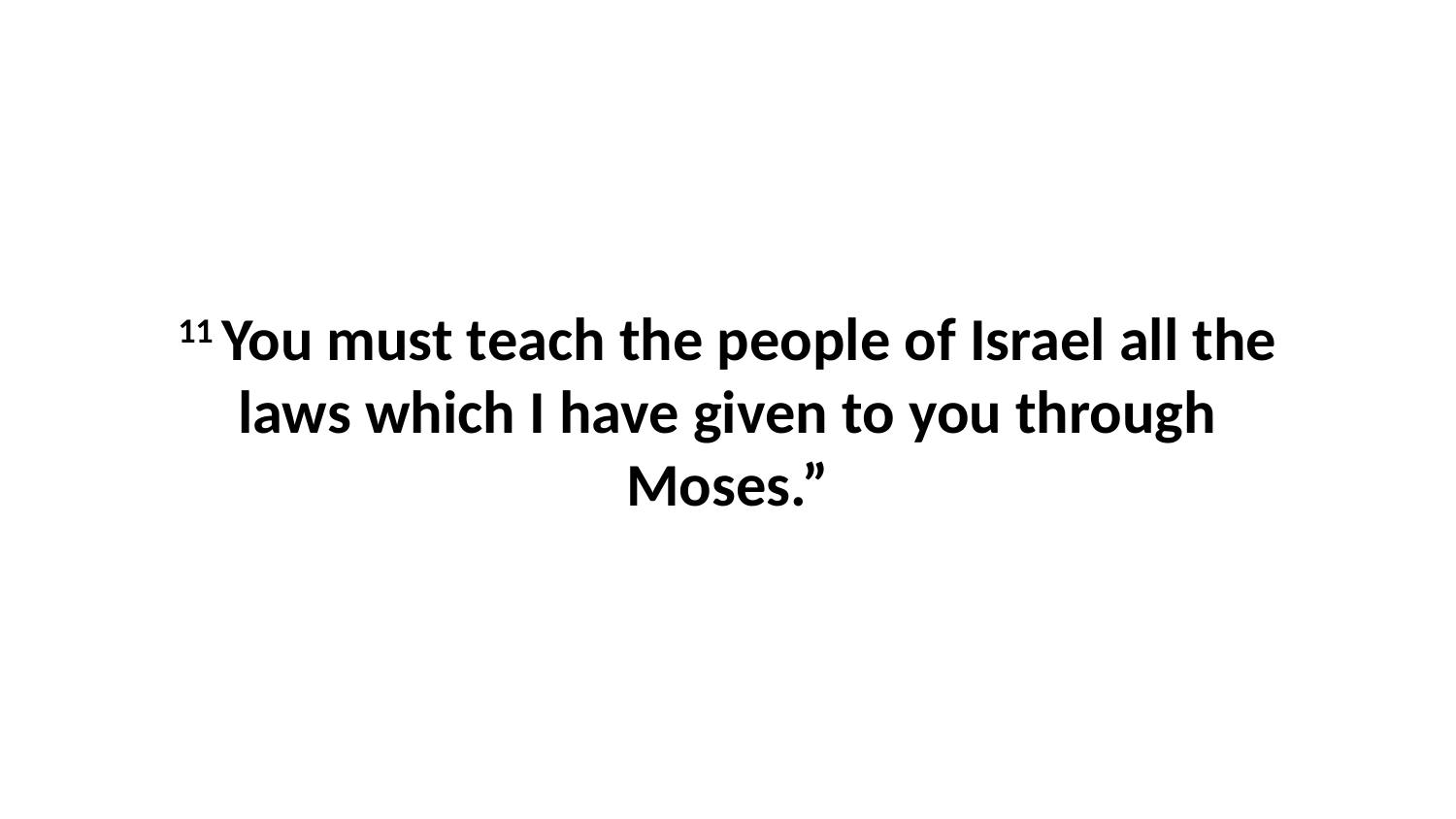

11 You must teach the people of Israel all the laws which I have given to you through Moses.”